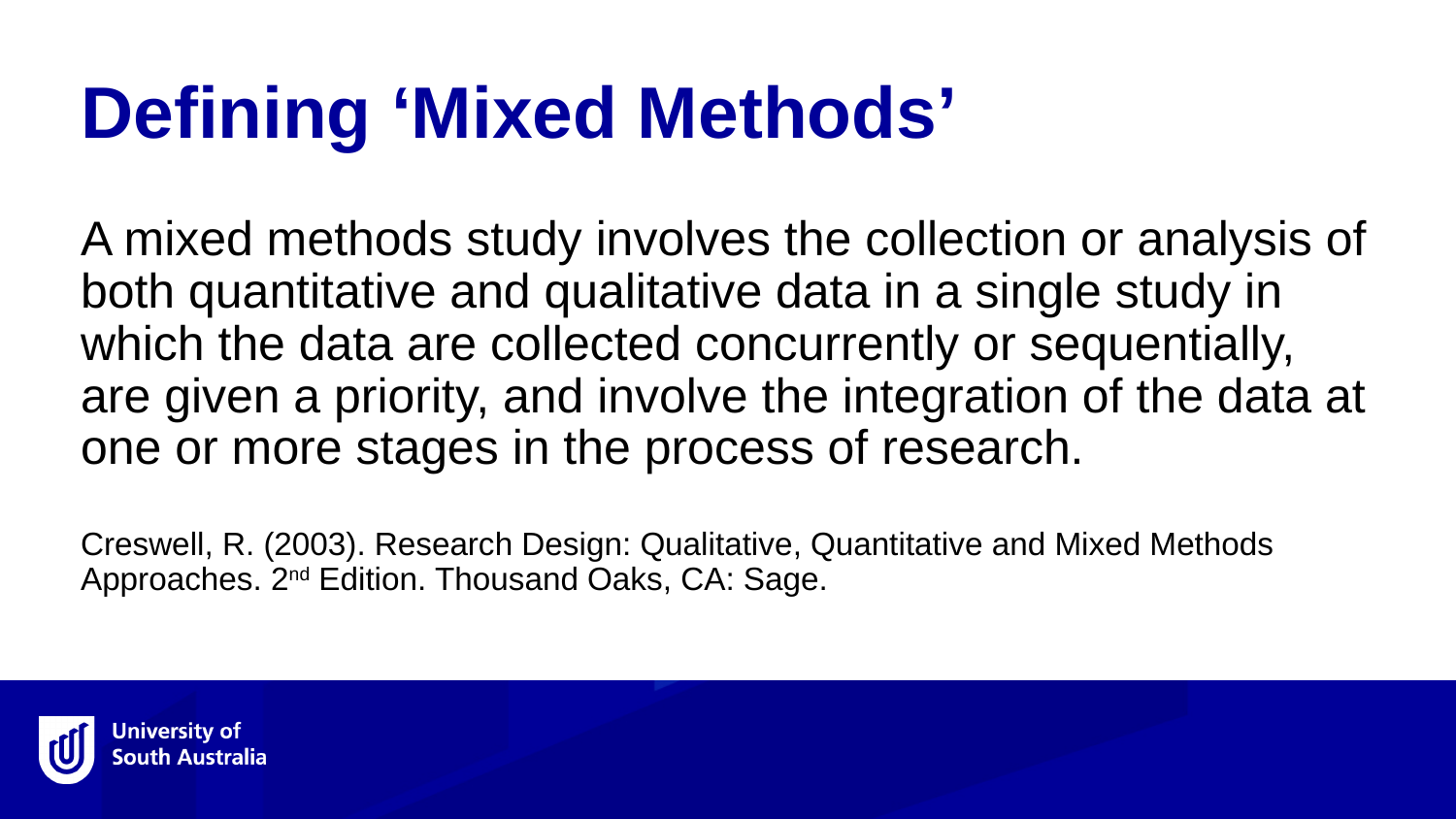

Defining ‘Mixed Methods’
A mixed methods study involves the collection or analysis of both quantitative and qualitative data in a single study in which the data are collected concurrently or sequentially, are given a priority, and involve the integration of the data at one or more stages in the process of research.

Creswell, R. (2003). Research Design: Qualitative, Quantitative and Mixed Methods Approaches. 2nd Edition. Thousand Oaks, CA: Sage.